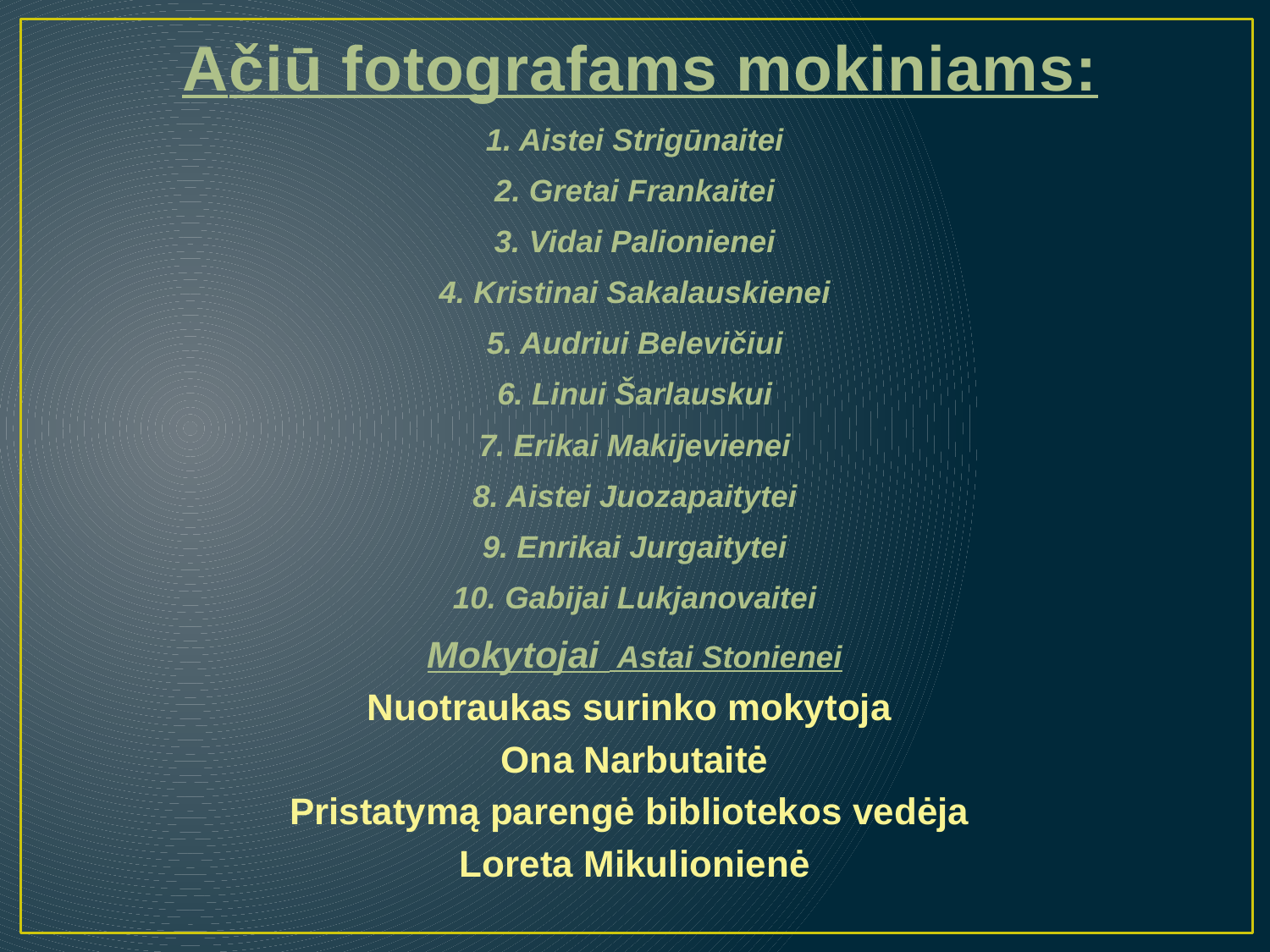

# Ačiū fotografams mokiniams:
1. Aistei Strigūnaitei
2. Gretai Frankaitei
3. Vidai Palionienei
4. Kristinai Sakalauskienei
5. Audriui Belevičiui
6. Linui Šarlauskui
7. Erikai Makijevienei
8. Aistei Juozapaitytei
9. Enrikai Jurgaitytei
10. Gabijai Lukjanovaitei
Mokytojai  Astai Stonienei
Nuotraukas surinko mokytoja
Ona Narbutaitė
Pristatymą parengė bibliotekos vedėja
Loreta Mikulionienė